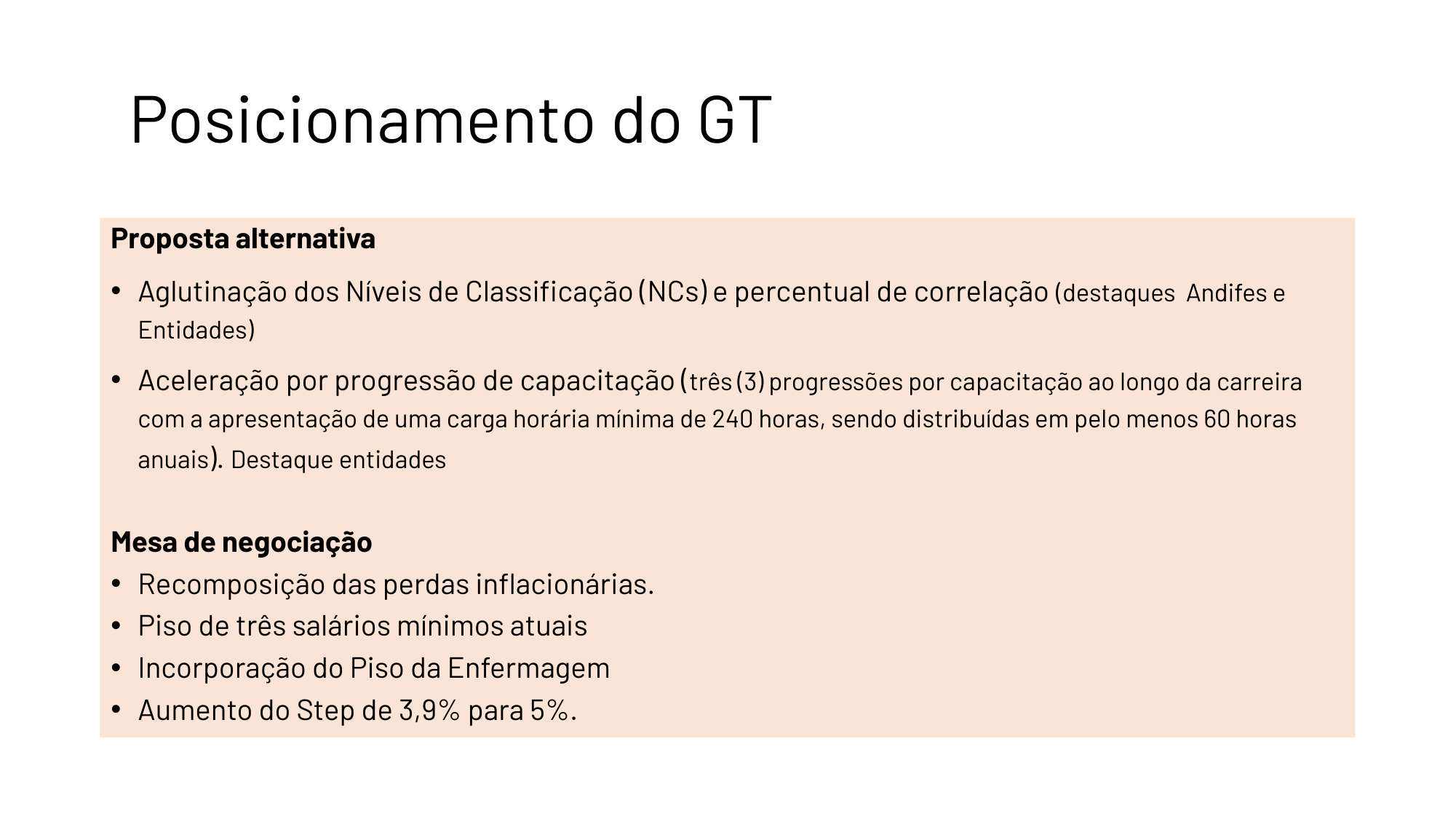

# Posicionamento do GT
Proposta alternativa
Aglutinação dos Níveis de Classificação (NCs) e percentual de correlação (destaques  Andifes e Entidades)
Aceleração por progressão de capacitação (três (3) progressões por capacitação ao longo da carreira com a apresentação de uma carga horária mínima de 240 horas, sendo distribuídas em pelo menos 60 horas anuais). Destaque entidades

Mesa de negociação
Recomposição das perdas inflacionárias.
Piso de três salários mínimos atuais
Incorporação do Piso da Enfermagem
Aumento do Step de 3,9% para 5%.